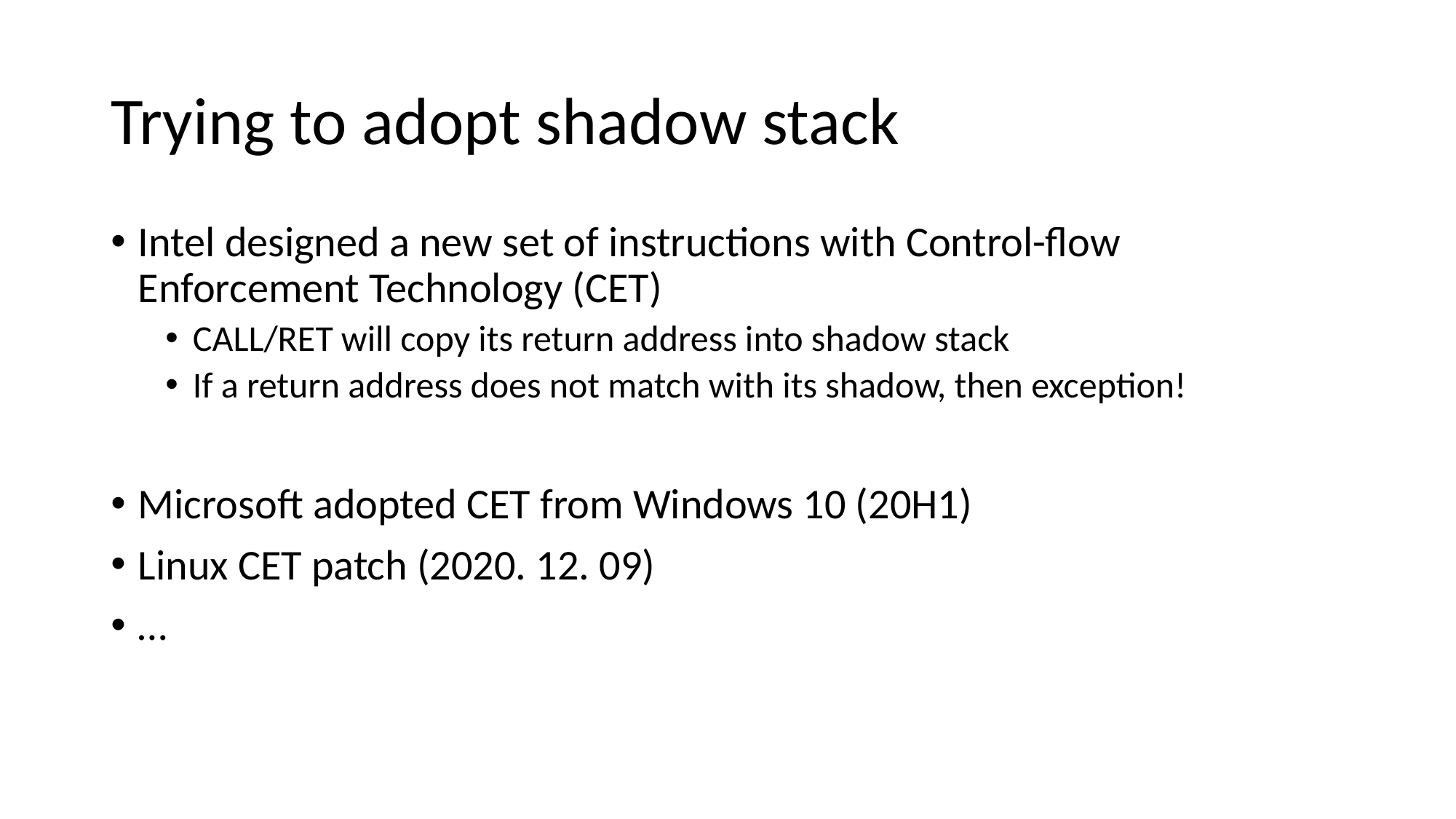

# Trying to adopt shadow stack
Intel designed a new set of instructions with Control-flow Enforcement Technology (CET)
CALL/RET will copy its return address into shadow stack
If a return address does not match with its shadow, then exception!

Microsoft adopted CET from Windows 10 (20H1)
Linux CET patch (2020. 12. 09)
…